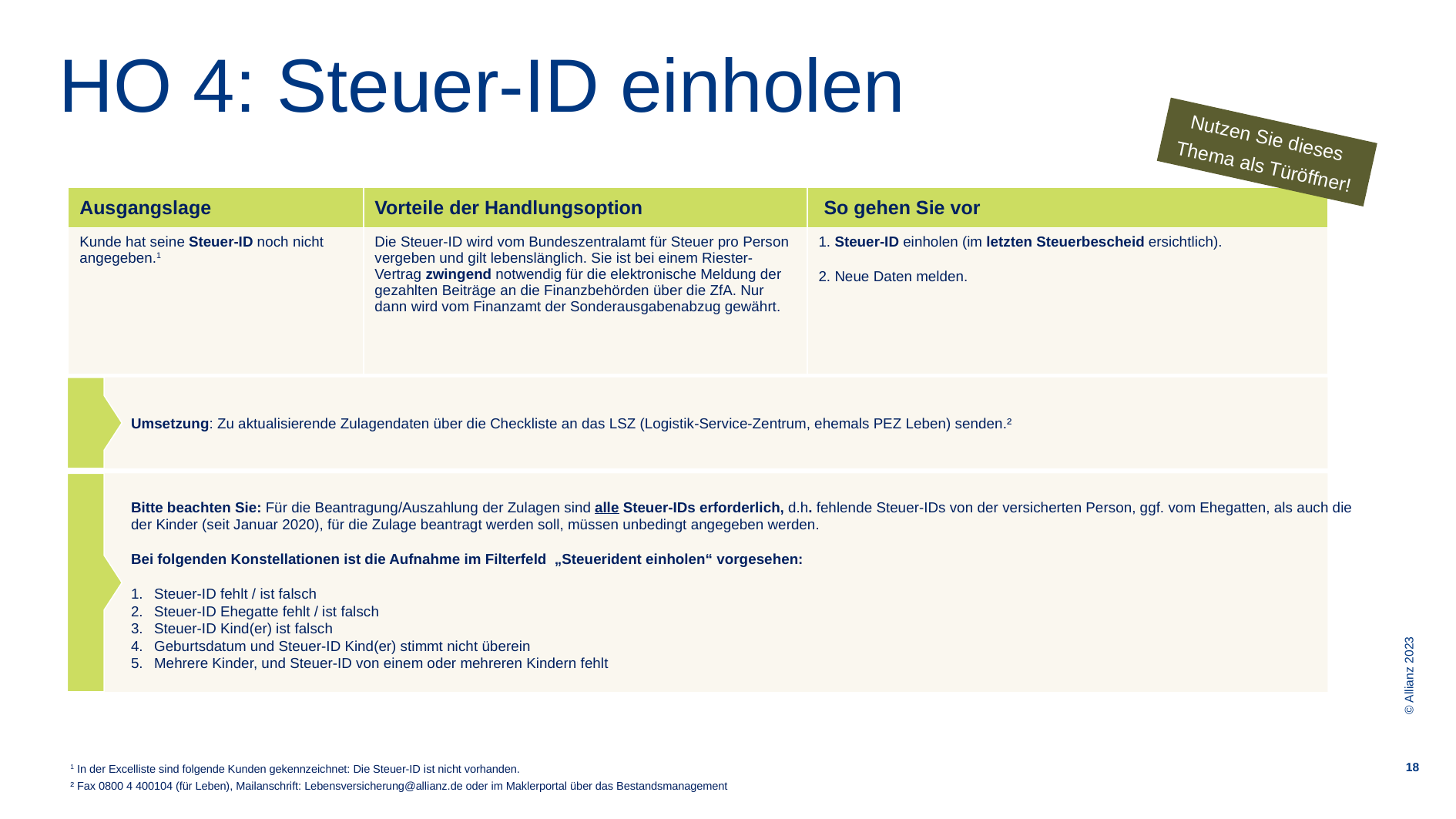

HO 4: Steuer-ID einholen
Nutzen Sie dieses
Thema als Türöffner!
| Ausgangslage | Vorteile der Handlungsoption | So gehen Sie vor |
| --- | --- | --- |
| Kunde hat seine Steuer-ID noch nicht angegeben.1 | Die Steuer-ID wird vom Bundeszentralamt für Steuer pro Person vergeben und gilt lebenslänglich. Sie ist bei einem Riester-Vertrag zwingend notwendig für die elektronische Meldung der gezahlten Beiträge an die Finanzbehörden über die ZfA. Nur dann wird vom Finanzamt der Sonderausgabenabzug gewährt. | 1. Steuer-ID einholen (im letzten Steuerbescheid ersichtlich). 2. Neue Daten melden. |

Umsetzung: Zu aktualisierende Zulagendaten über die Checkliste an das LSZ (Logistik-Service-Zentrum, ehemals PEZ Leben) senden.²
© Allianz 2023

Bitte beachten Sie: Für die Beantragung/Auszahlung der Zulagen sind alle Steuer-IDs erforderlich, d.h. fehlende Steuer-IDs von der versicherten Person, ggf. vom Ehegatten, als auch die
der Kinder (seit Januar 2020), für die Zulage beantragt werden soll, müssen unbedingt angegeben werden.

Bei folgenden Konstellationen ist die Aufnahme im Filterfeld  „Steuerident einholen“ vorgesehen:

 Steuer-ID fehlt / ist falsch
 Steuer-ID Ehegatte fehlt / ist falsch
 Steuer-ID Kind(er) ist falsch
 Geburtsdatum und Steuer-ID Kind(er) stimmt nicht überein
 Mehrere Kinder, und Steuer-ID von einem oder mehreren Kindern fehlt

18
1 In der Excelliste sind folgende Kunden gekennzeichnet: Die Steuer-ID ist nicht vorhanden.
² Fax 0800 4 400104 (für Leben), Mailanschrift: Lebensversicherung@allianz.de oder im Maklerportal über das Bestandsmanagement